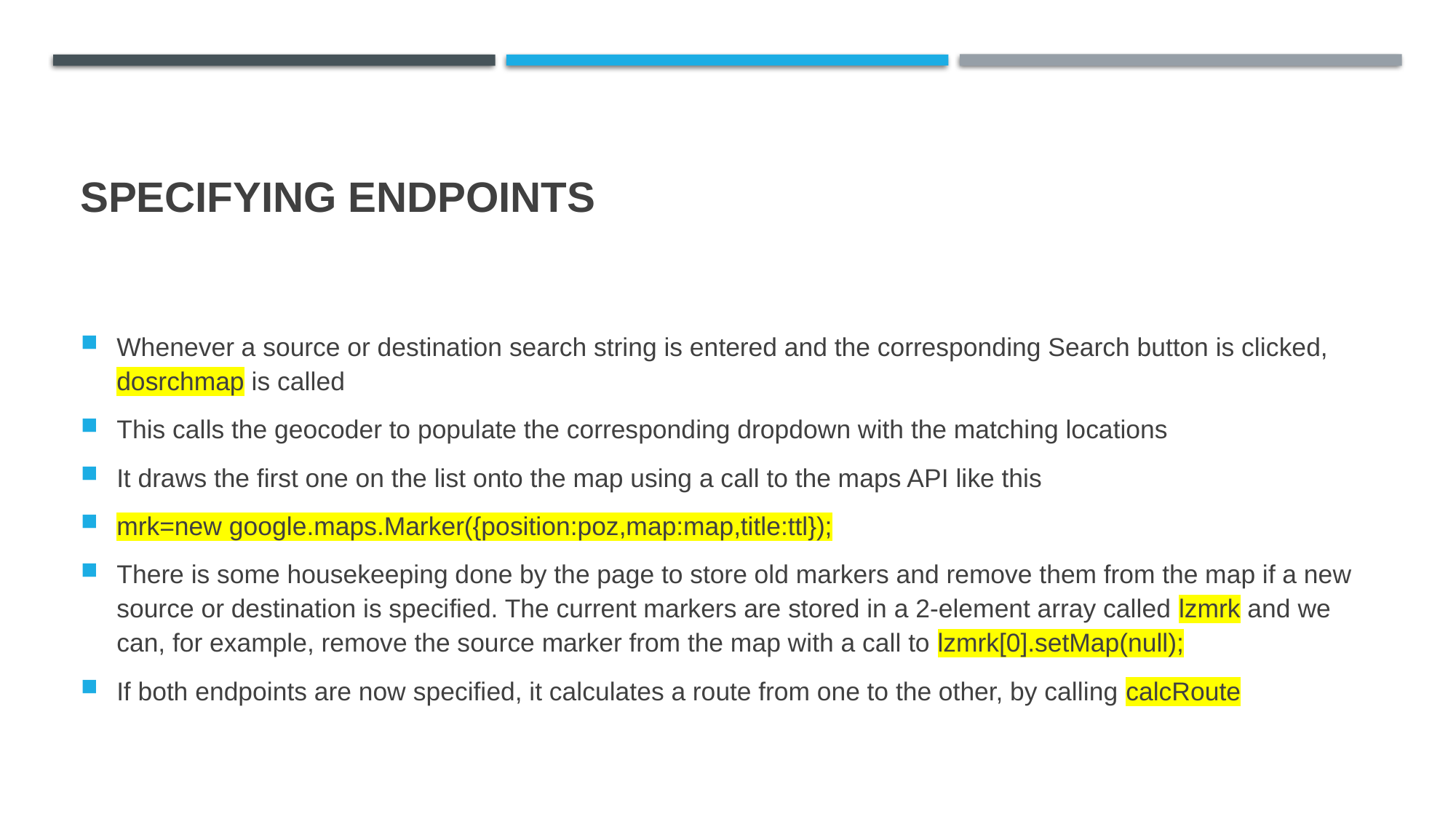

# Specifying Endpoints
Whenever a source or destination search string is entered and the corresponding Search button is clicked, dosrchmap is called
This calls the geocoder to populate the corresponding dropdown with the matching locations
It draws the first one on the list onto the map using a call to the maps API like this
mrk=new google.maps.Marker({position:poz,map:map,title:ttl});
There is some housekeeping done by the page to store old markers and remove them from the map if a new source or destination is specified. The current markers are stored in a 2-element array called lzmrk and we can, for example, remove the source marker from the map with a call to lzmrk[0].setMap(null);
If both endpoints are now specified, it calculates a route from one to the other, by calling calcRoute